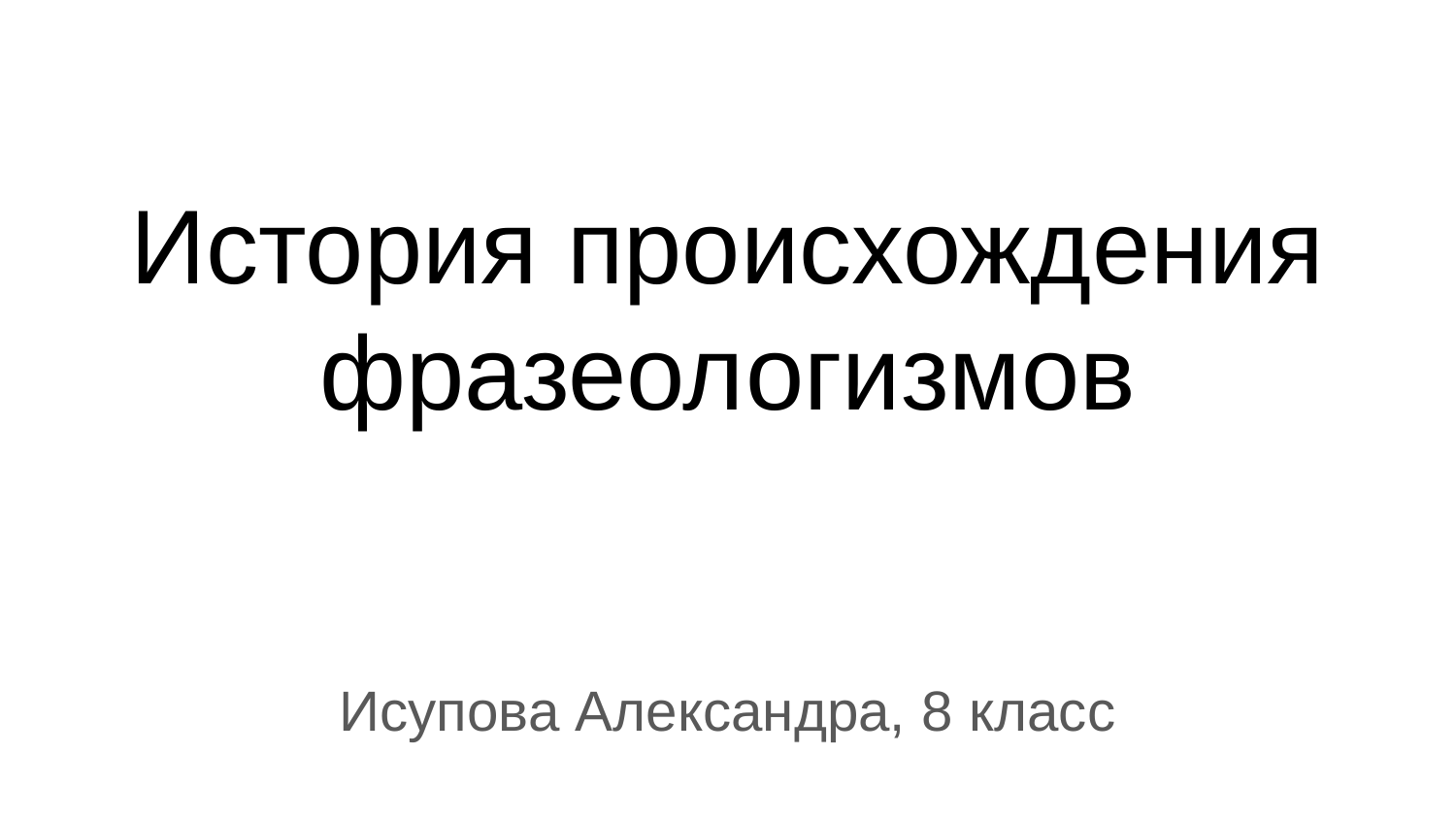

# История происхождения фразеологизмов
Исупова Александра, 8 класс